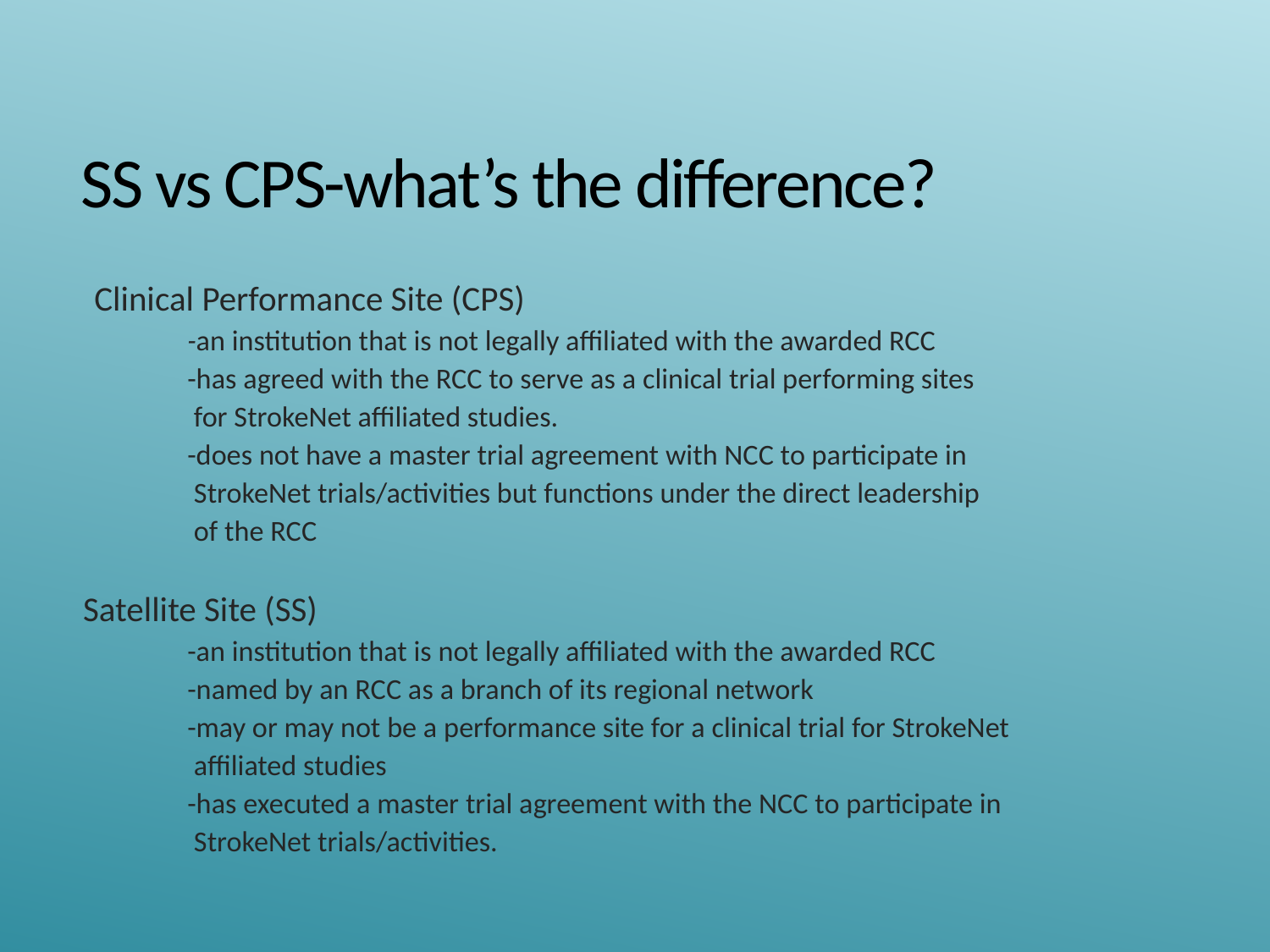

# SS vs CPS-what’s the difference?
Clinical Performance Site (CPS)
	-an institution that is not legally affiliated with the awarded RCC
	-has agreed with the RCC to serve as a clinical trial performing sites
	 for StrokeNet affiliated studies.
	-does not have a master trial agreement with NCC to participate in
	 StrokeNet trials/activities but functions under the direct leadership
	 of the RCC

Satellite Site (SS)
	-an institution that is not legally affiliated with the awarded RCC
	-named by an RCC as a branch of its regional network
	-may or may not be a performance site for a clinical trial for StrokeNet
 	 affiliated studies
	-has executed a master trial agreement with the NCC to participate in
	 StrokeNet trials/activities.